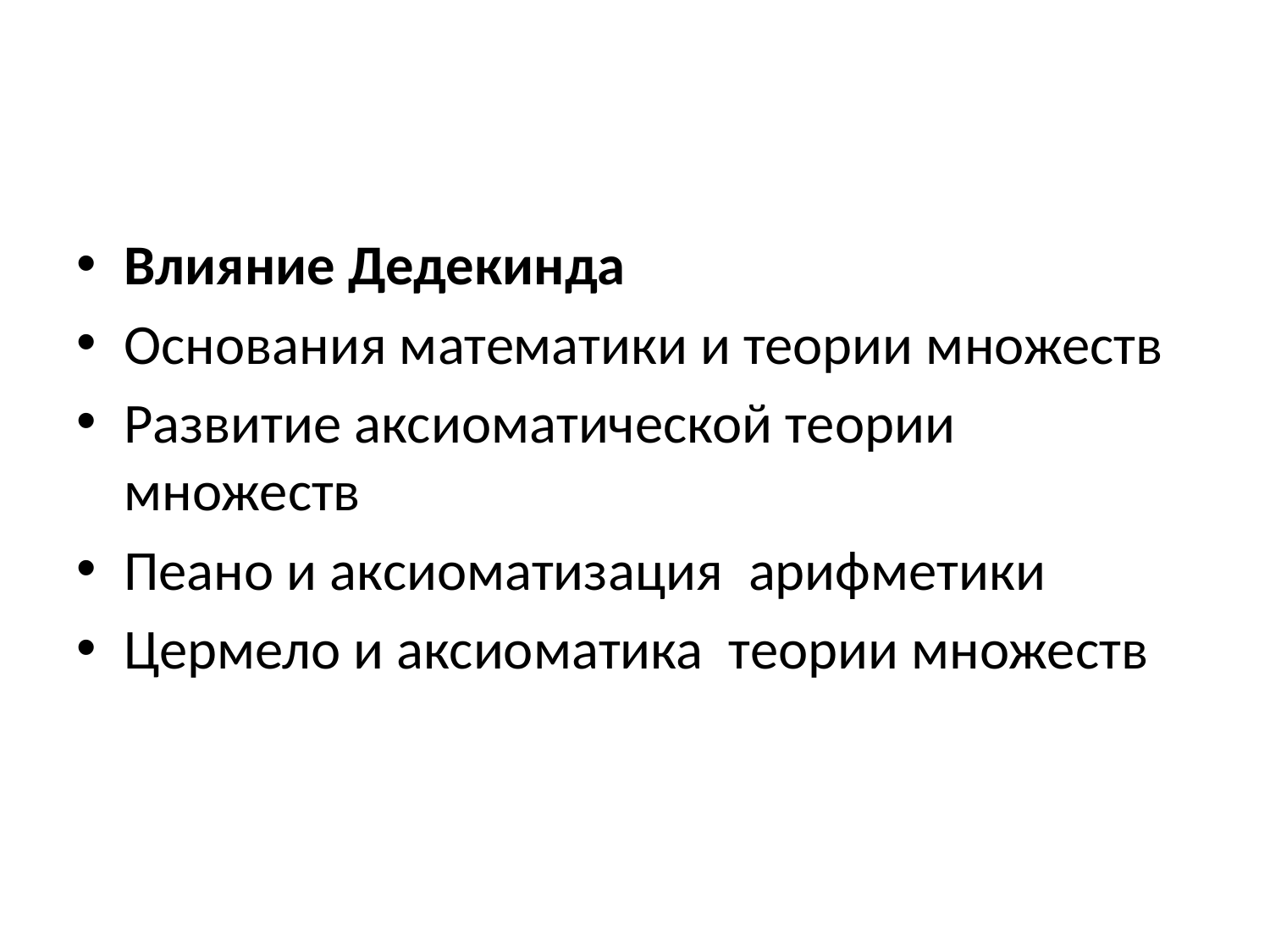

#
Влияние Дедекинда
Основания математики и теории множеств
Развитие аксиоматической теории множеств
Пеано и аксиоматизация  арифметики
Цермело и аксиоматика  теории множеств